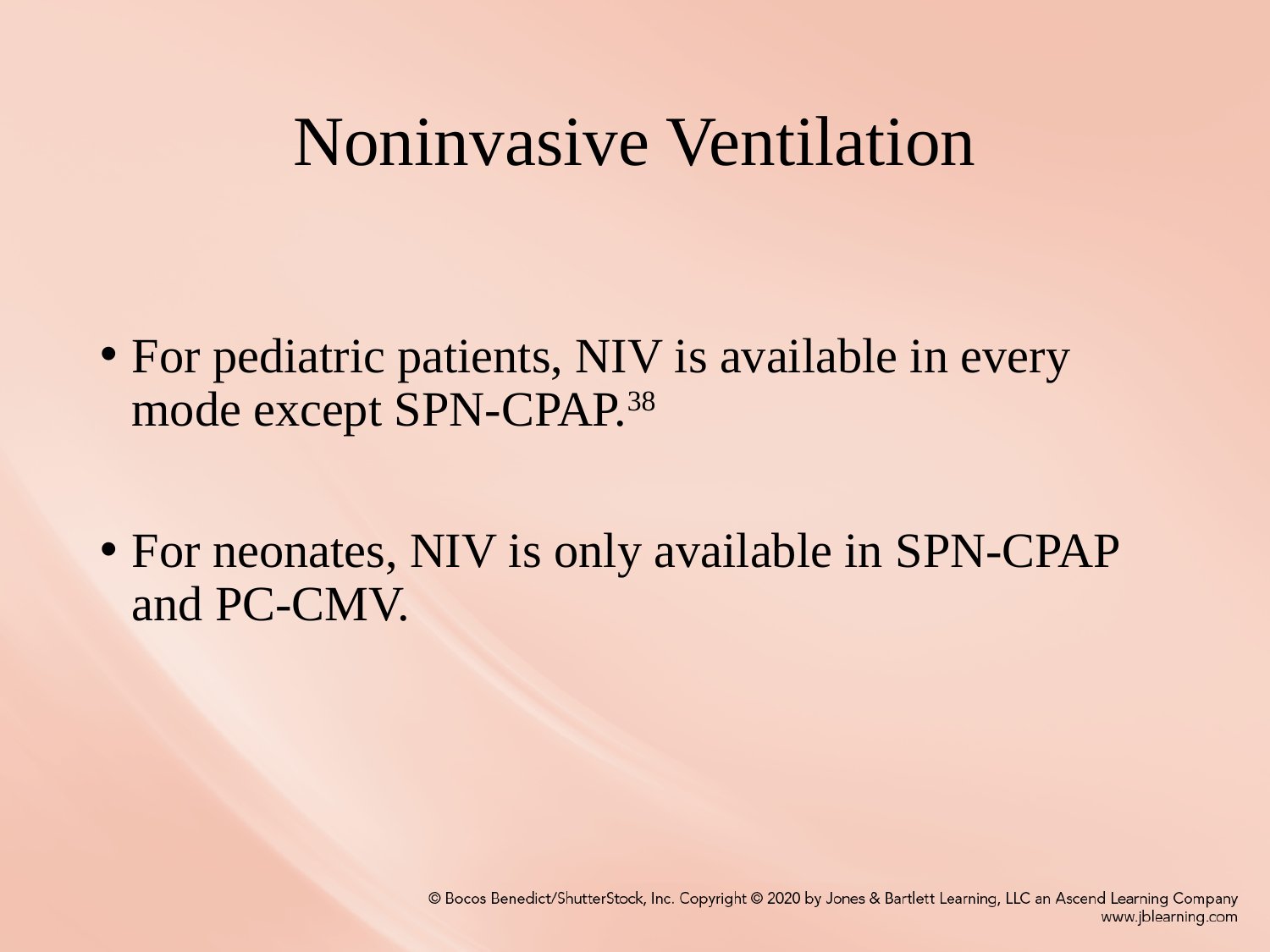

# Noninvasive Ventilation
For pediatric patients, NIV is available in every mode except SPN-CPAP.38

For neonates, NIV is only available in SPN-CPAP and PC-CMV.